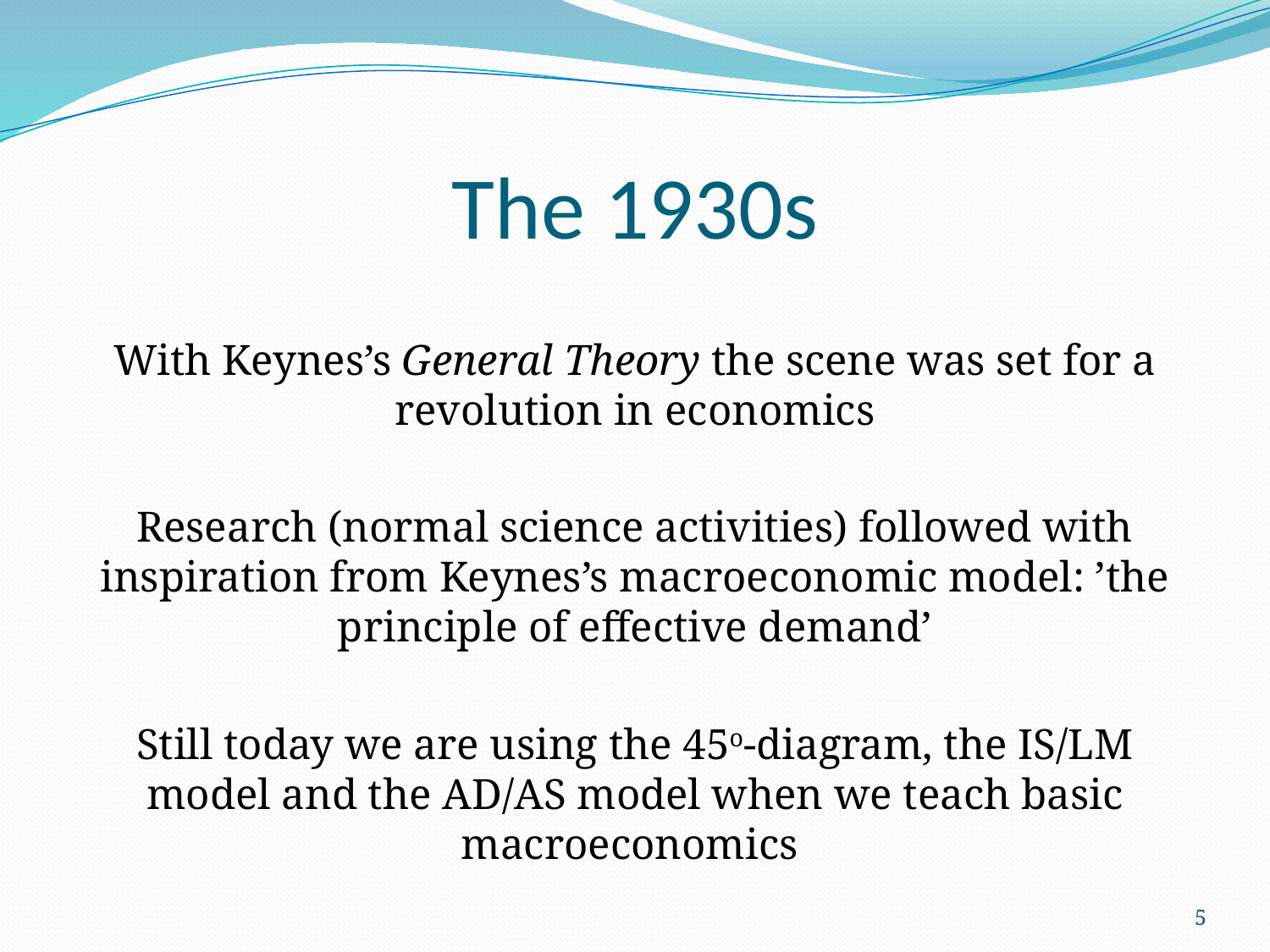

# The 1930s

With Keynes’s General Theory the scene was set for a revolution in economics

Research (normal science activities) followed with inspiration from Keynes’s macroeconomic model: ’the principle of effective demand’

Still today we are using the 45o-diagram, the IS/LM model and the AD/AS model when we teach basic macroeconomics
5